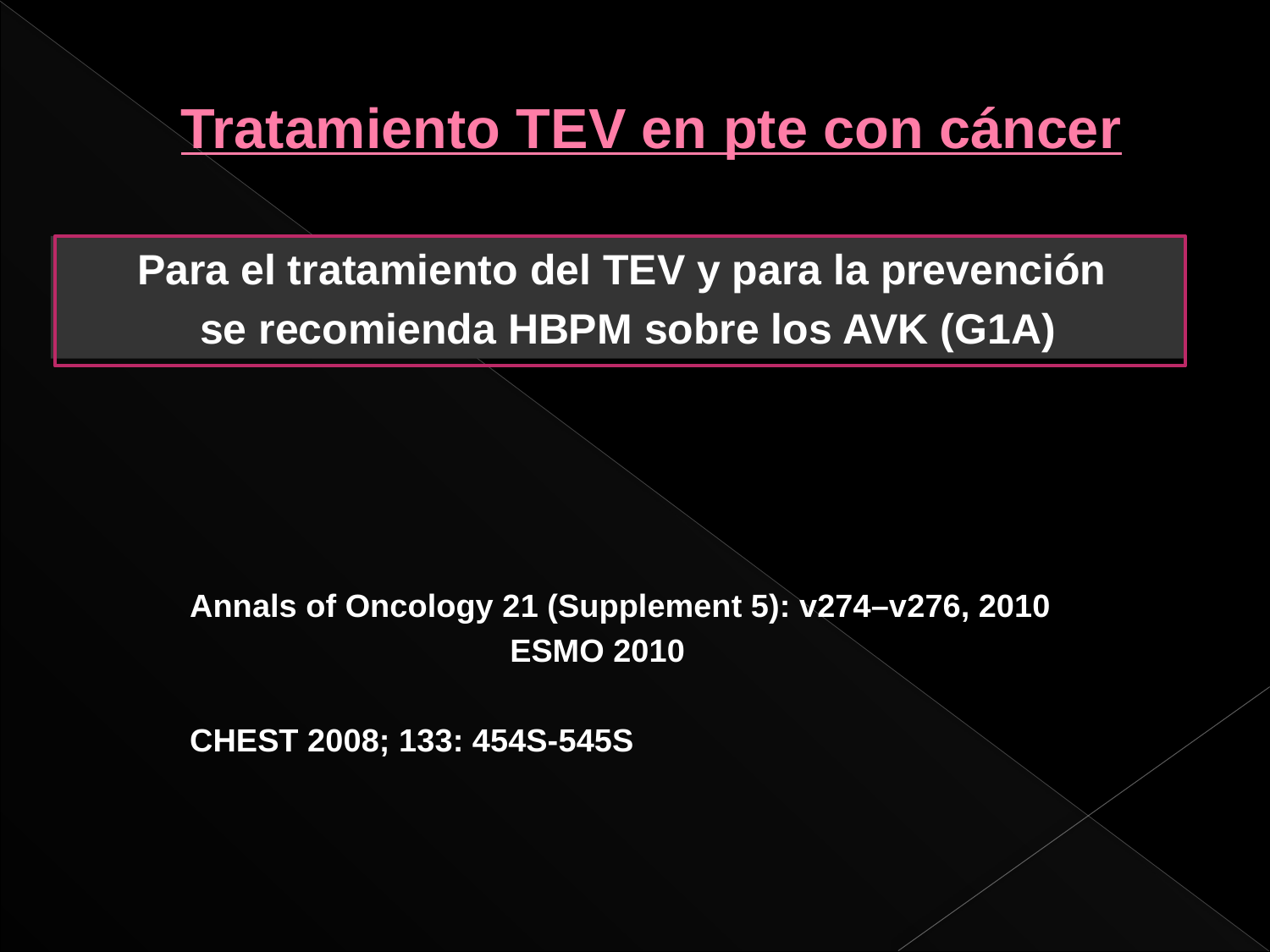

Tratamiento TEV en pte con cáncer
Para el tratamiento del TEV y para la prevención
 se recomienda HBPM sobre los AVK (G1A)

              Annals of Oncology 21 (Supplement 5): v274–v276, 2010
                                                  ESMO 2010

              CHEST 2008; 133: 454S-545S